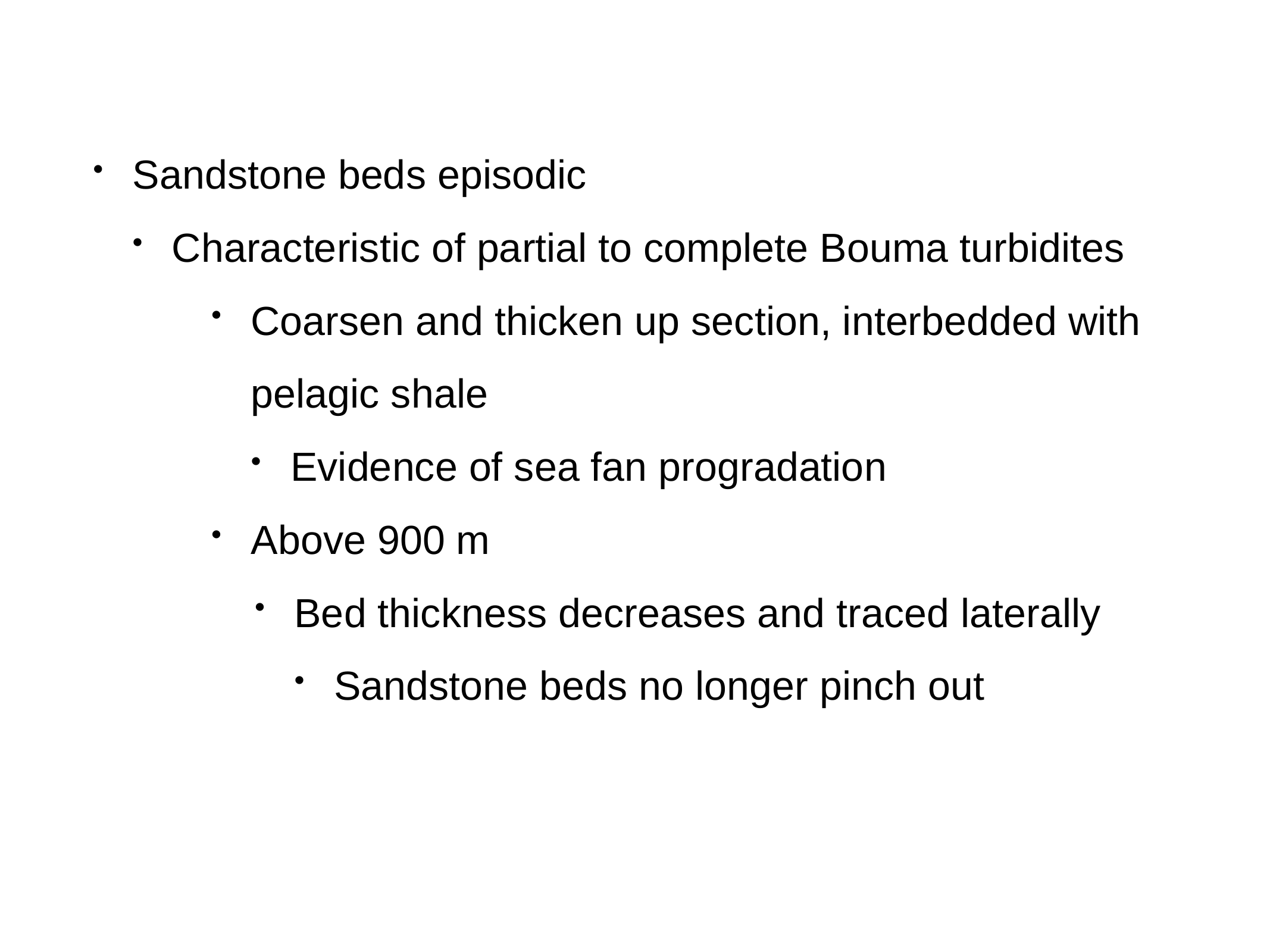

Sandstone beds episodic
Characteristic of partial to complete Bouma turbidites
Coarsen and thicken up section, interbedded with pelagic shale
Evidence of sea fan progradation
Above 900 m
Bed thickness decreases and traced laterally
Sandstone beds no longer pinch out